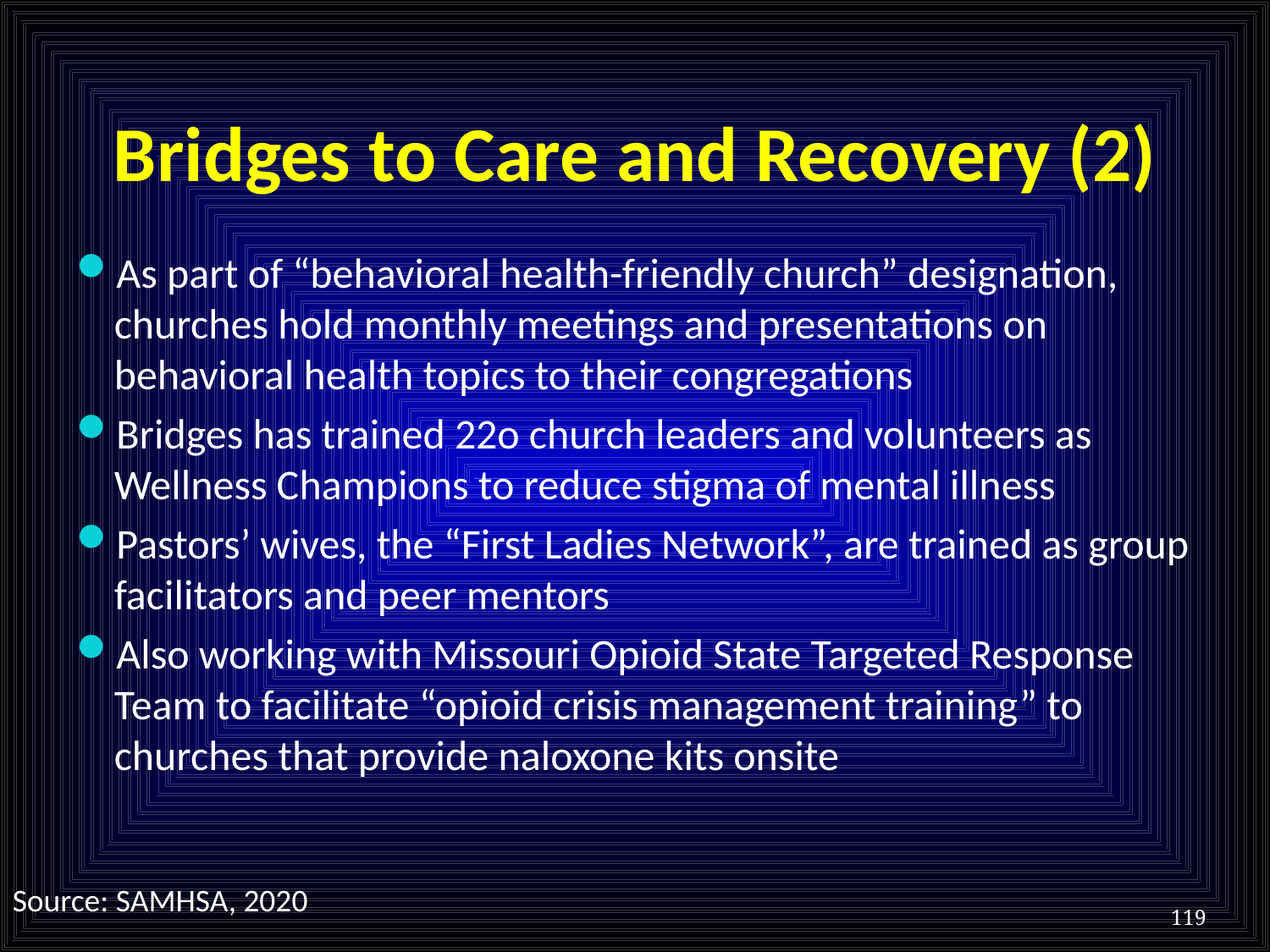

# Bridges to Care and Recovery (2)
As part of “behavioral health-friendly church” designation, churches hold monthly meetings and presentations on behavioral health topics to their congregations
Bridges has trained 22o church leaders and volunteers as Wellness Champions to reduce stigma of mental illness
Pastors’ wives, the “First Ladies Network”, are trained as group facilitators and peer mentors
Also working with Missouri Opioid State Targeted Response Team to facilitate “opioid crisis management training” to churches that provide naloxone kits onsite
Source: SAMHSA, 2020
119